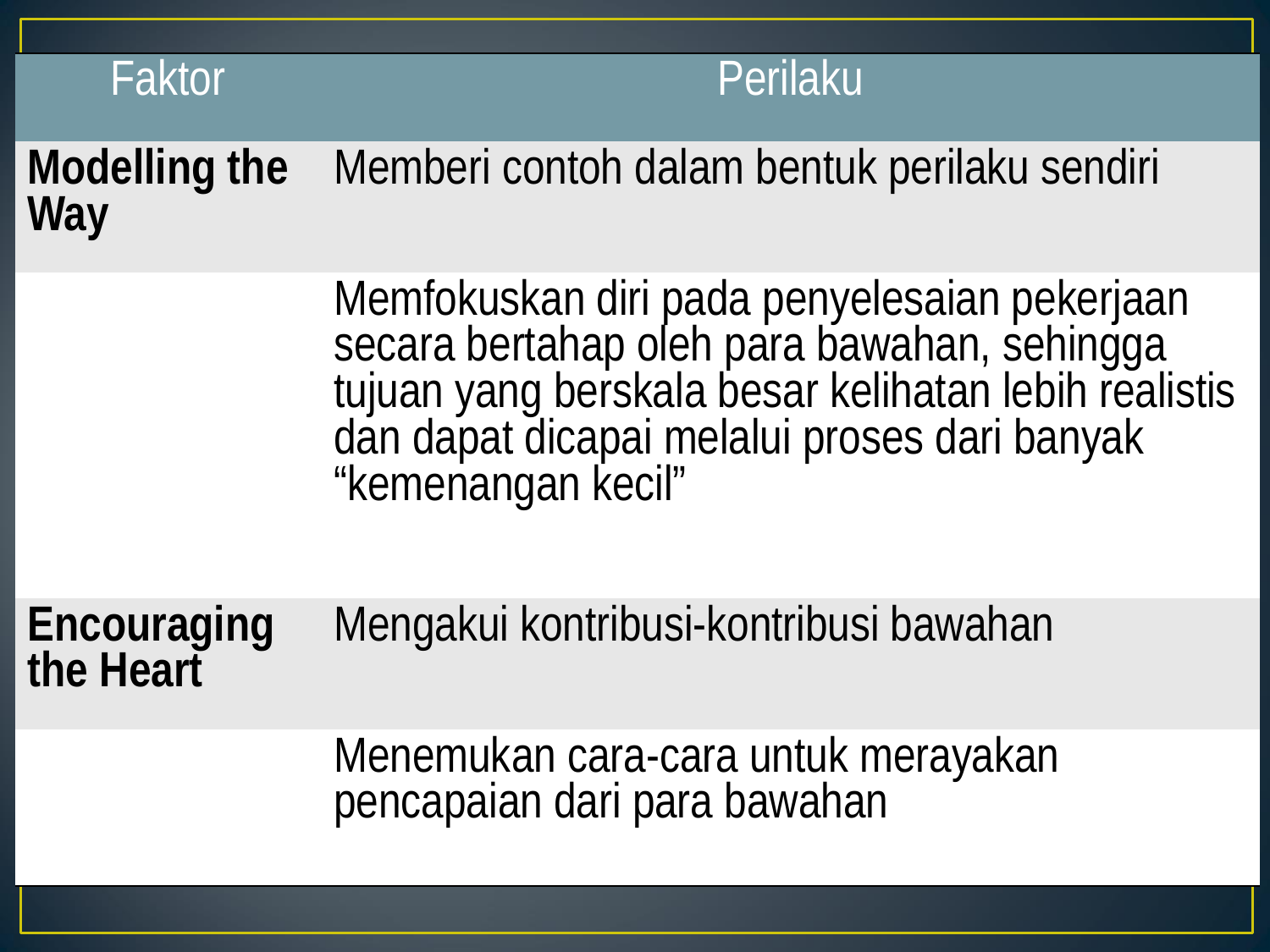

| Faktor | Perilaku |
| --- | --- |
| Modelling the Way | Memberi contoh dalam bentuk perilaku sendiri |
|  | Memfokuskan diri pada penyelesaian pekerjaan secara bertahap oleh para bawahan, sehingga tujuan yang berskala besar kelihatan lebih realistis dan dapat dicapai melalui proses dari banyak “kemenangan kecil” |
| Encouraging the Heart | Mengakui kontribusi-kontribusi bawahan |
|  | Menemukan cara-cara untuk merayakan pencapaian dari para bawahan |